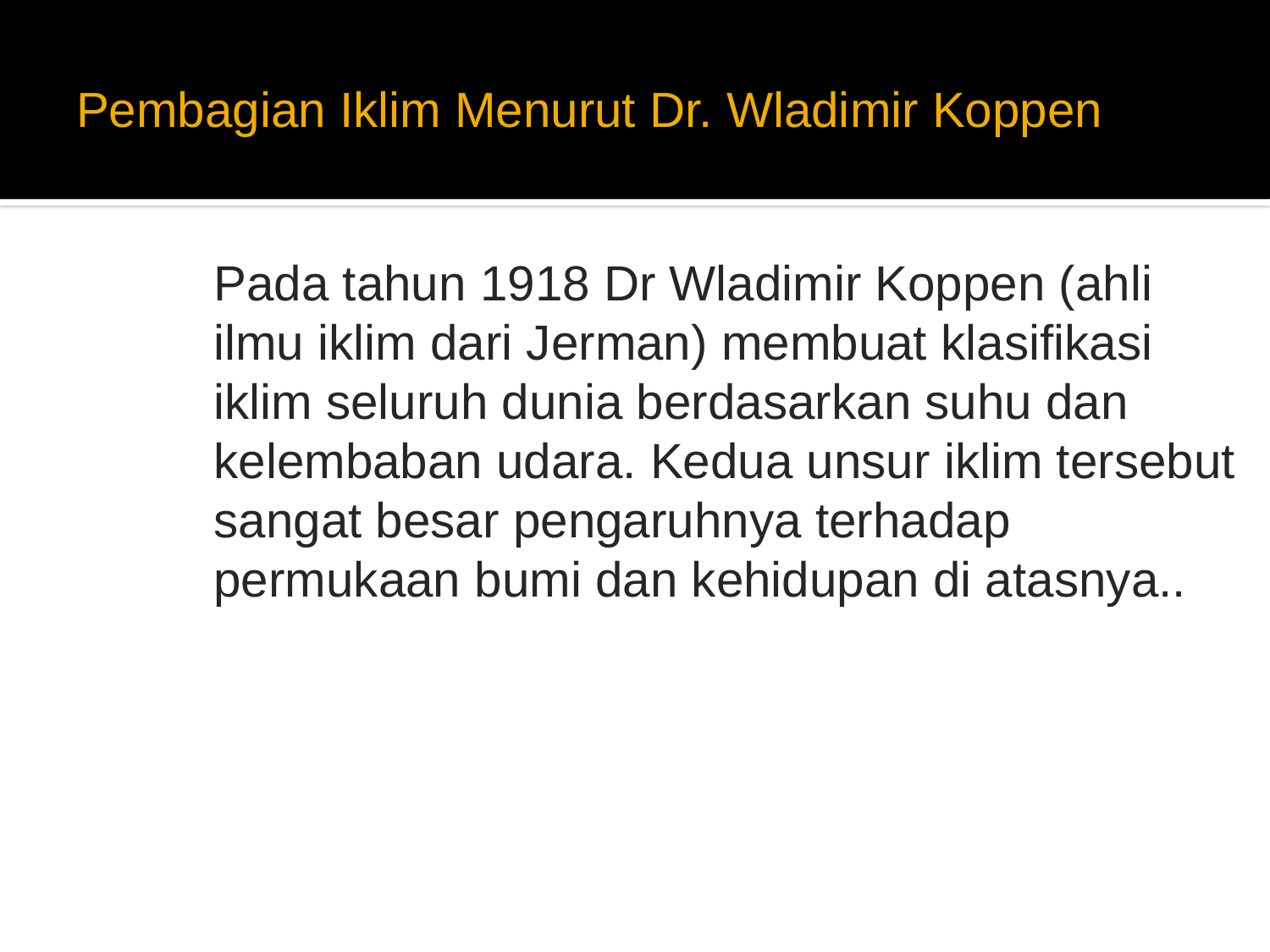

# Pembagian Iklim Menurut Dr. Wladimir Koppen
Pada tahun 1918 Dr Wladimir Koppen (ahli ilmu iklim dari Jerman) membuat klasifikasi iklim seluruh dunia berdasarkan suhu dan kelembaban udara. Kedua unsur iklim tersebut sangat besar pengaruhnya terhadap permukaan bumi dan kehidupan di atasnya..